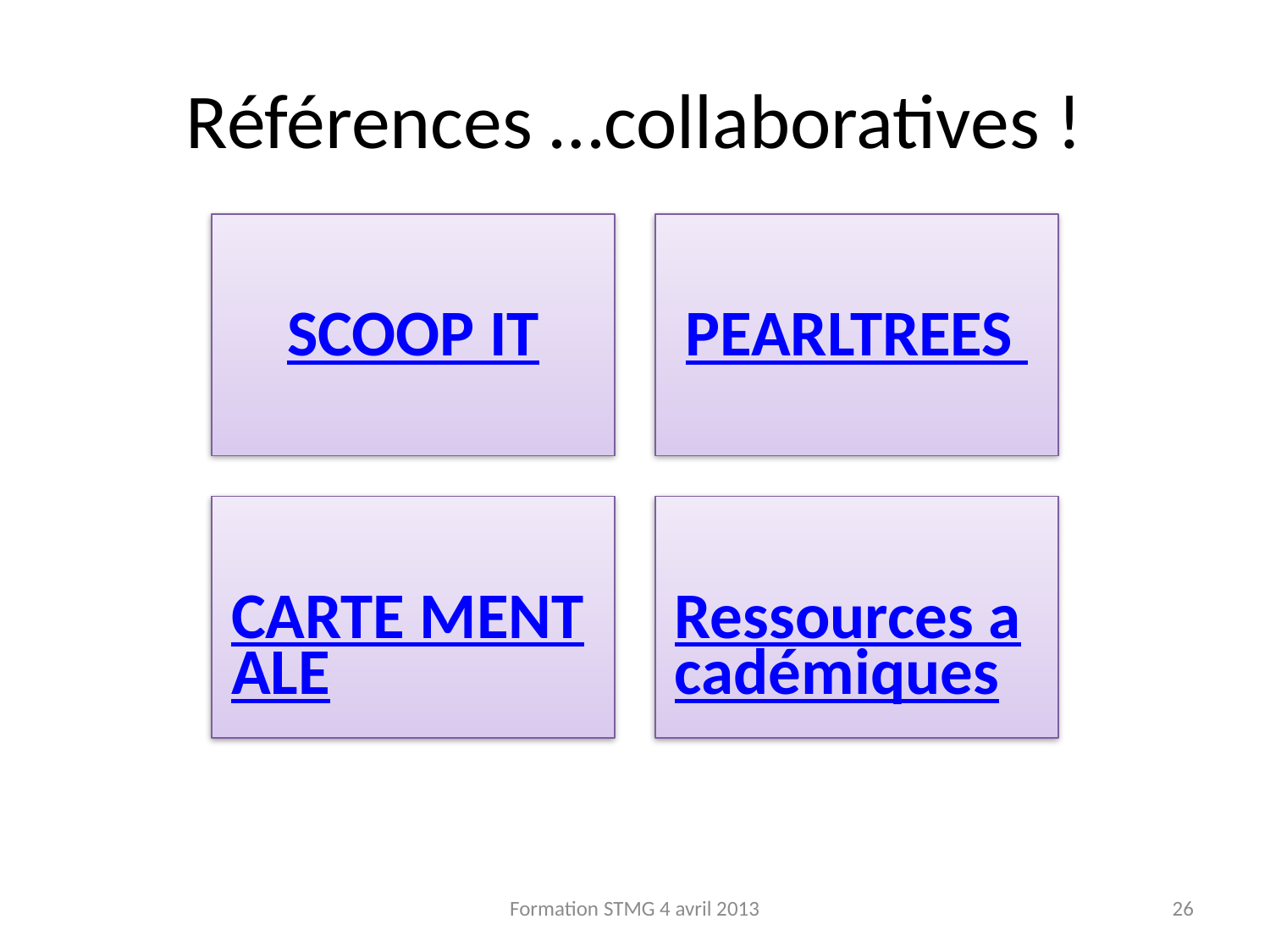

# Références …collaboratives !
SCOOP IT
PEARLTREES
CARTE MENTALE
Ressources académiques

Formation STMG 4 avril 2013
26